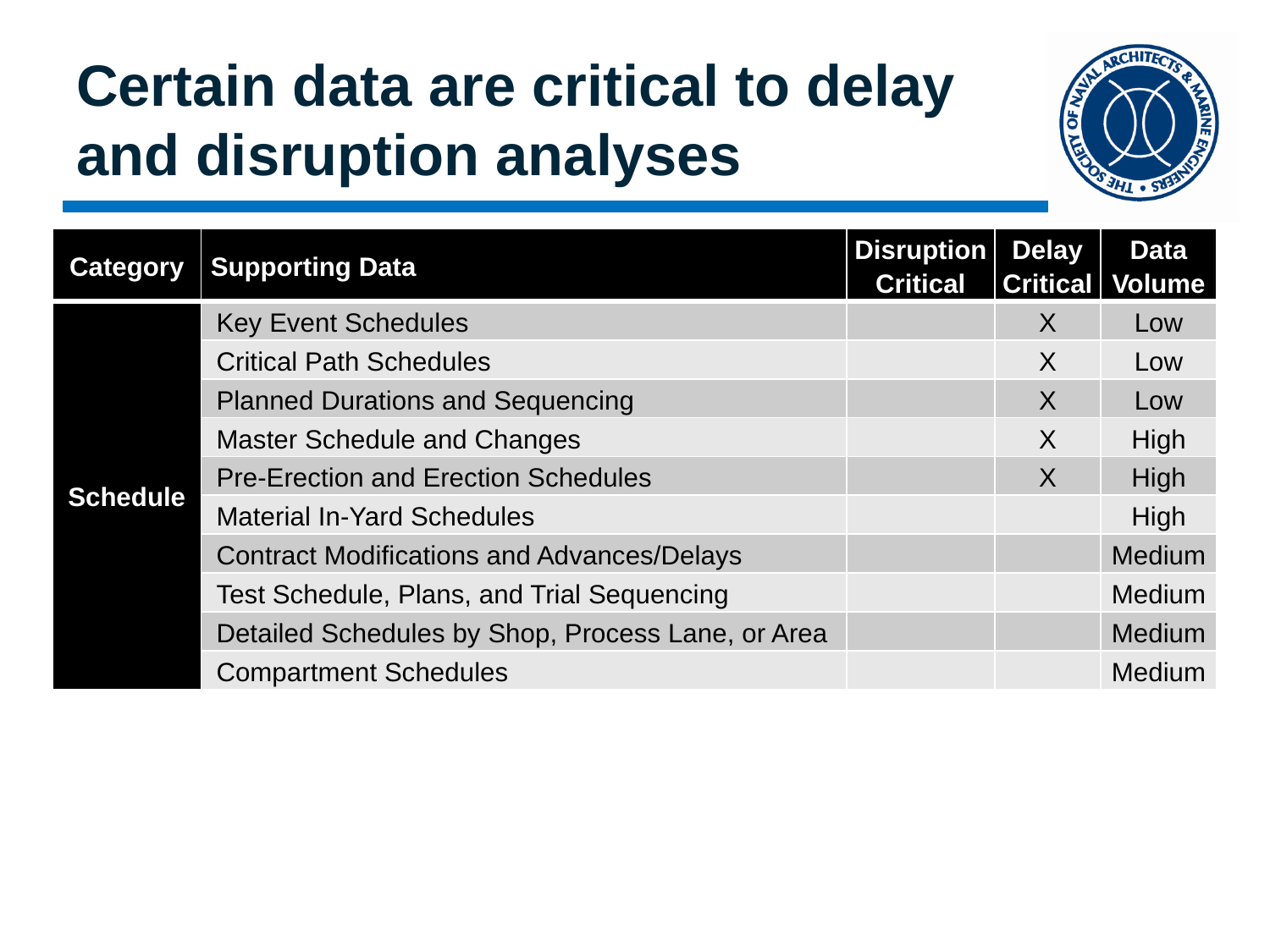

# Certain data are critical to delay and disruption analyses
| Category | Supporting Data | Disruption Critical | Delay Critical | Data Volume |
| --- | --- | --- | --- | --- |
| Schedule | Key Event Schedules |  | X | Low |
|  | Critical Path Schedules |  | X | Low |
|  | Planned Durations and Sequencing |  | X | Low |
|  | Master Schedule and Changes |  | X | High |
|  | Pre-Erection and Erection Schedules |  | X | High |
|  | Material In-Yard Schedules |  |  | High |
|  | Contract Modifications and Advances/Delays |  |  | Medium |
|  | Test Schedule, Plans, and Trial Sequencing |  |  | Medium |
|  | Detailed Schedules by Shop, Process Lane, or Area |  |  | Medium |
|  | Compartment Schedules |  |  | Medium |